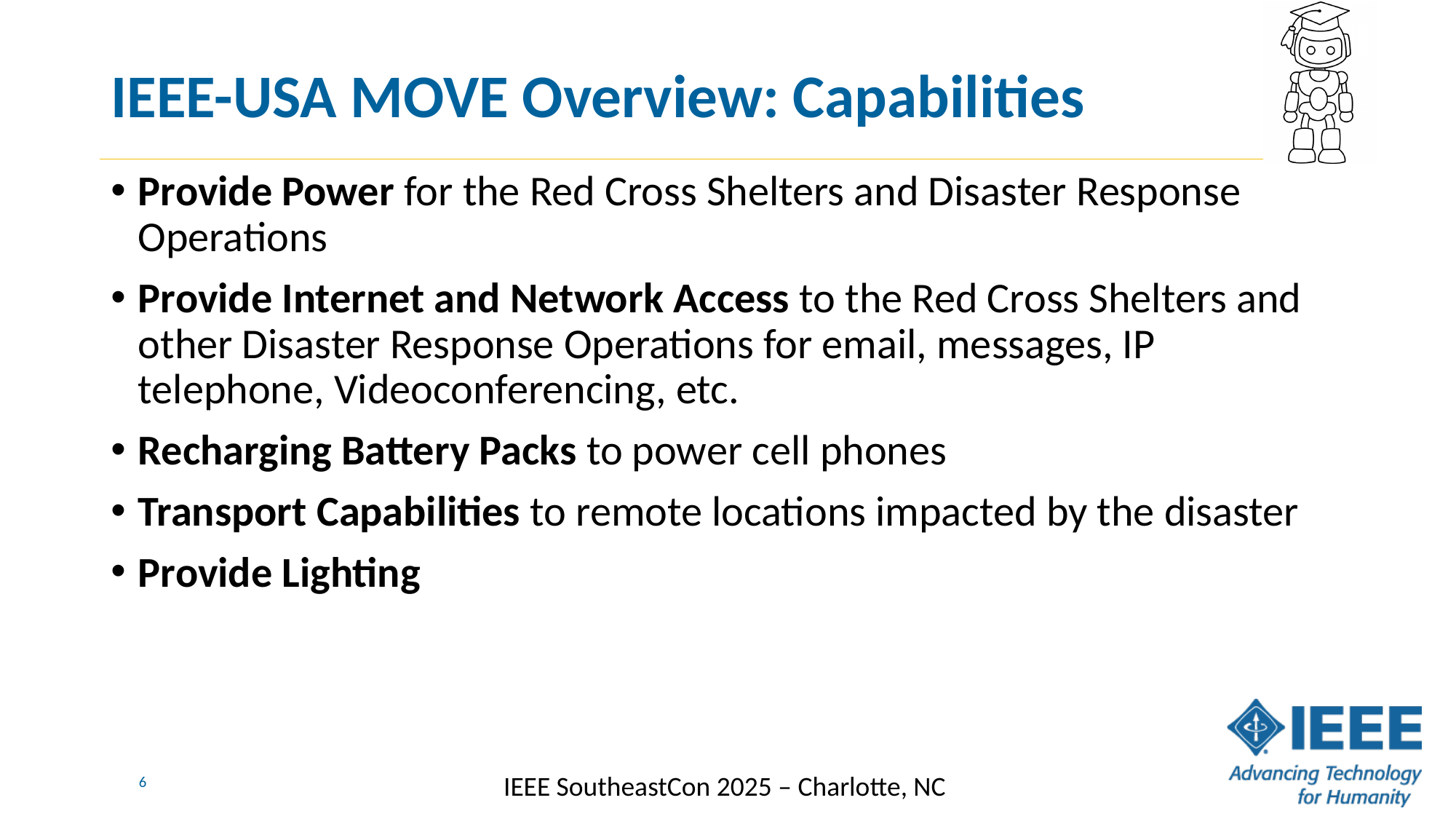

# IEEE-USA MOVE Overview: Capabilities
Provide Power for the Red Cross Shelters and Disaster Response Operations
Provide Internet and Network Access to the Red Cross Shelters and other Disaster Response Operations for email, messages, IP telephone, Videoconferencing, etc.
Recharging Battery Packs to power cell phones
Transport Capabilities to remote locations impacted by the disaster
Provide Lighting
6